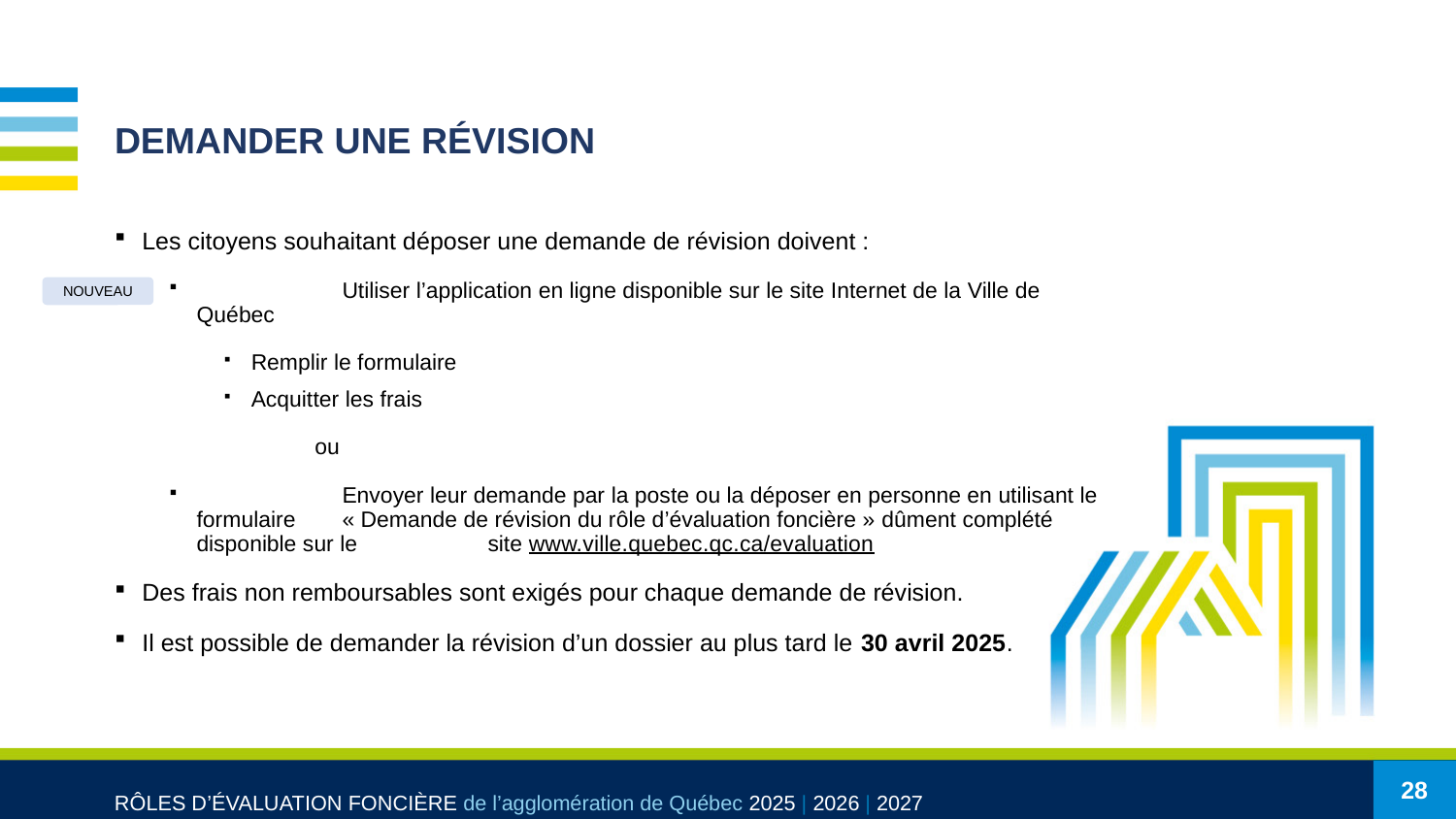

# DEMANDER UNE RÉVISION
Les citoyens souhaitant déposer une demande de révision doivent :
	Utiliser l’application en ligne disponible sur le site Internet de la Ville de Québec
Remplir le formulaire
Acquitter les frais
	ou
	Envoyer leur demande par la poste ou la déposer en personne en utilisant le formulaire 	« Demande de révision du rôle d’évaluation foncière » dûment complété disponible sur le 	site www.ville.quebec.qc.ca/evaluation
Des frais non remboursables sont exigés pour chaque demande de révision.
Il est possible de demander la révision d’un dossier au plus tard le 30 avril 2025.
NOUVEAU